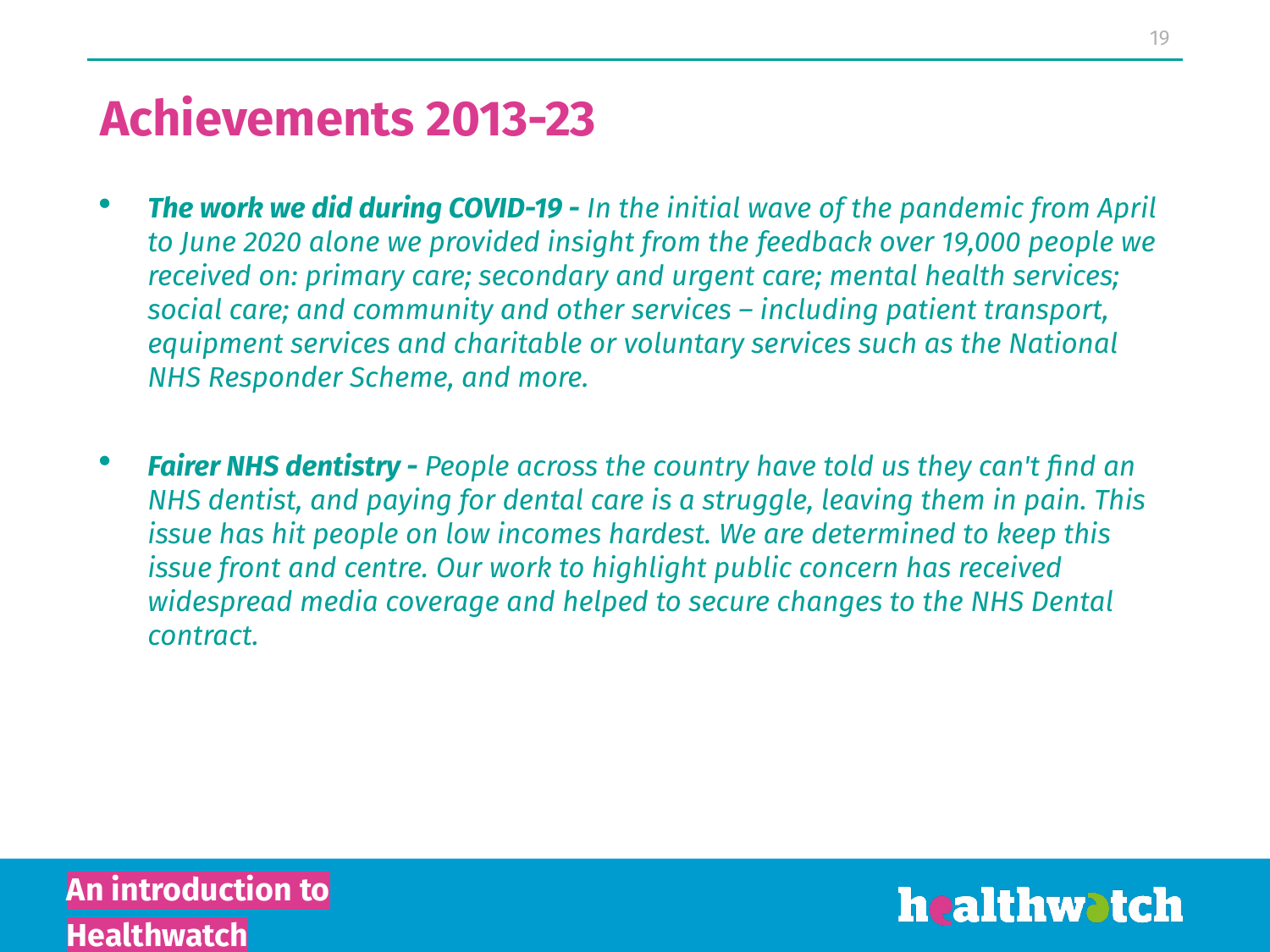

19
# Achievements 2013-23
The work we did during COVID-19 - In the initial wave of the pandemic from April  to June 2020 alone we provided insight from the feedback over 19,000 people we received on: primary care; secondary and urgent care; mental health services; social care; and community and other services – including patient transport, equipment services and charitable or voluntary services such as the National NHS Responder Scheme, and more.

Fairer NHS dentistry - People across the country have told us they can't find an NHS dentist, and paying for dental care is a struggle, leaving them in pain. This issue has hit people on low incomes hardest. We are determined to keep this issue front and centre. Our work to highlight public concern has received widespread media coverage and helped to secure changes to the NHS Dental contract.